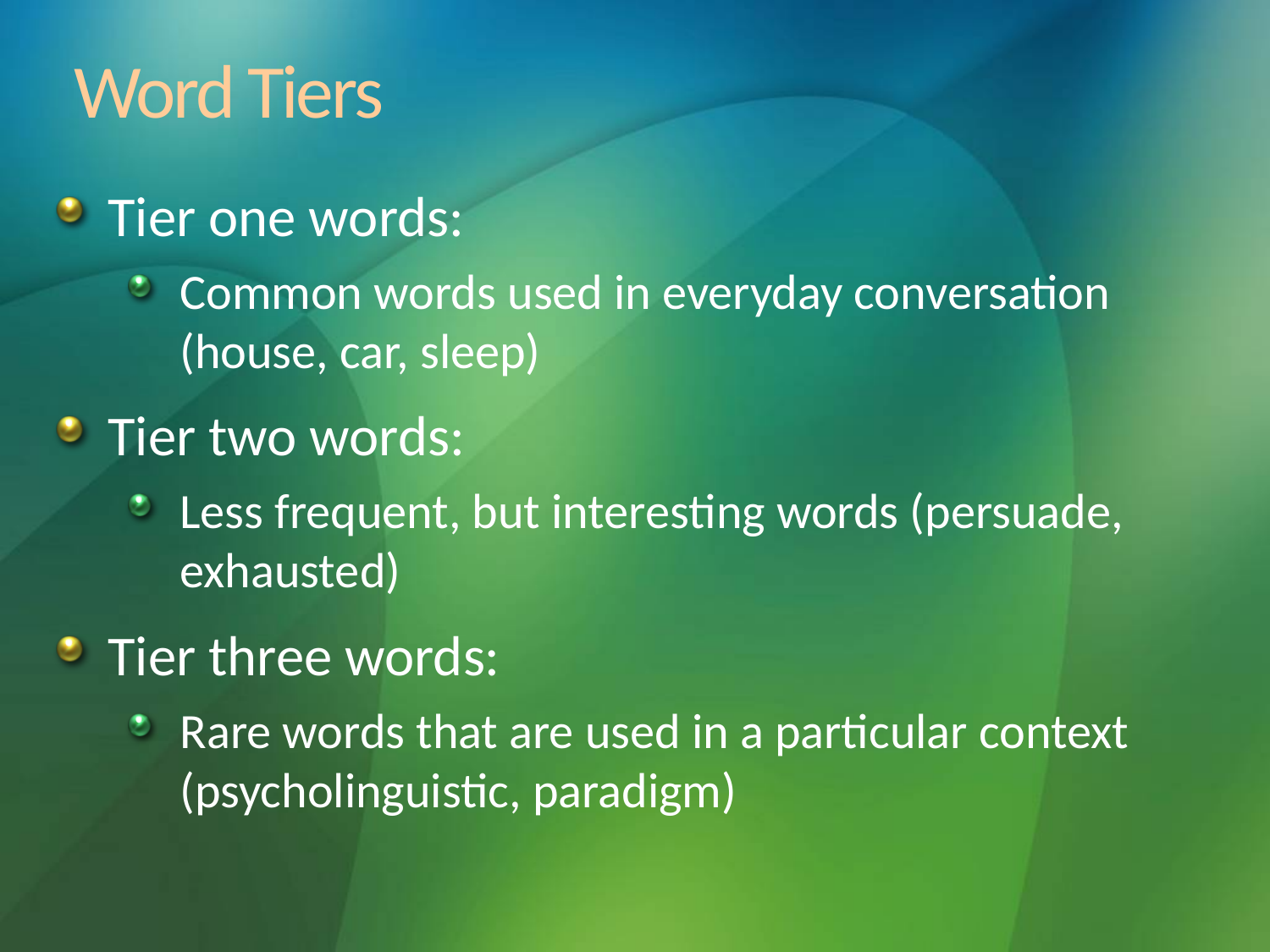

# Word Tiers
Tier one words:
Common words used in everyday conversation (house, car, sleep)
Tier two words:
Less frequent, but interesting words (persuade, exhausted)
Tier three words:
Rare words that are used in a particular context (psycholinguistic, paradigm)